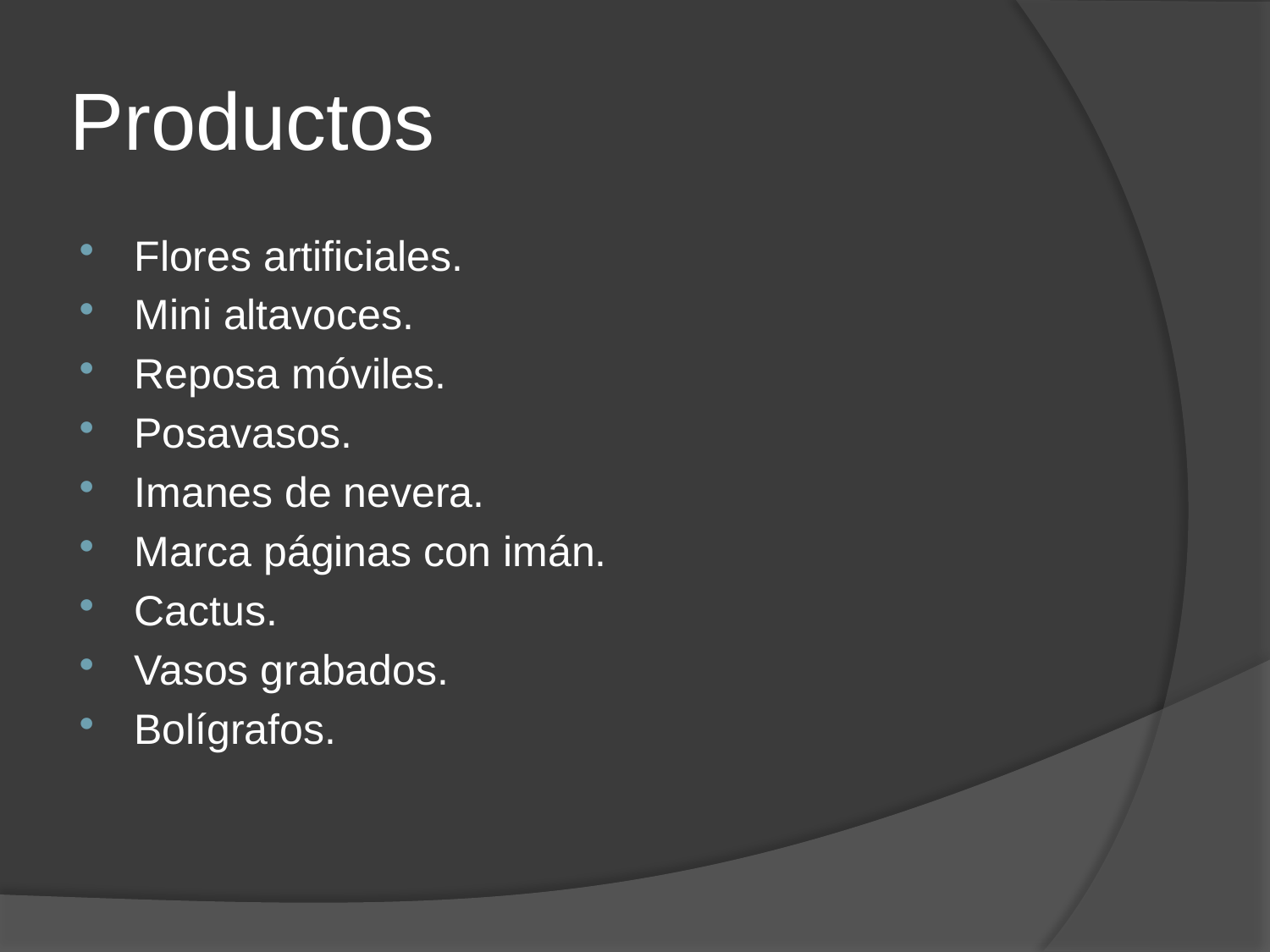

# Productos
Flores artificiales.
Mini altavoces.
Reposa móviles.
Posavasos.
Imanes de nevera.
Marca páginas con imán.
Cactus.
Vasos grabados.
Bolígrafos.